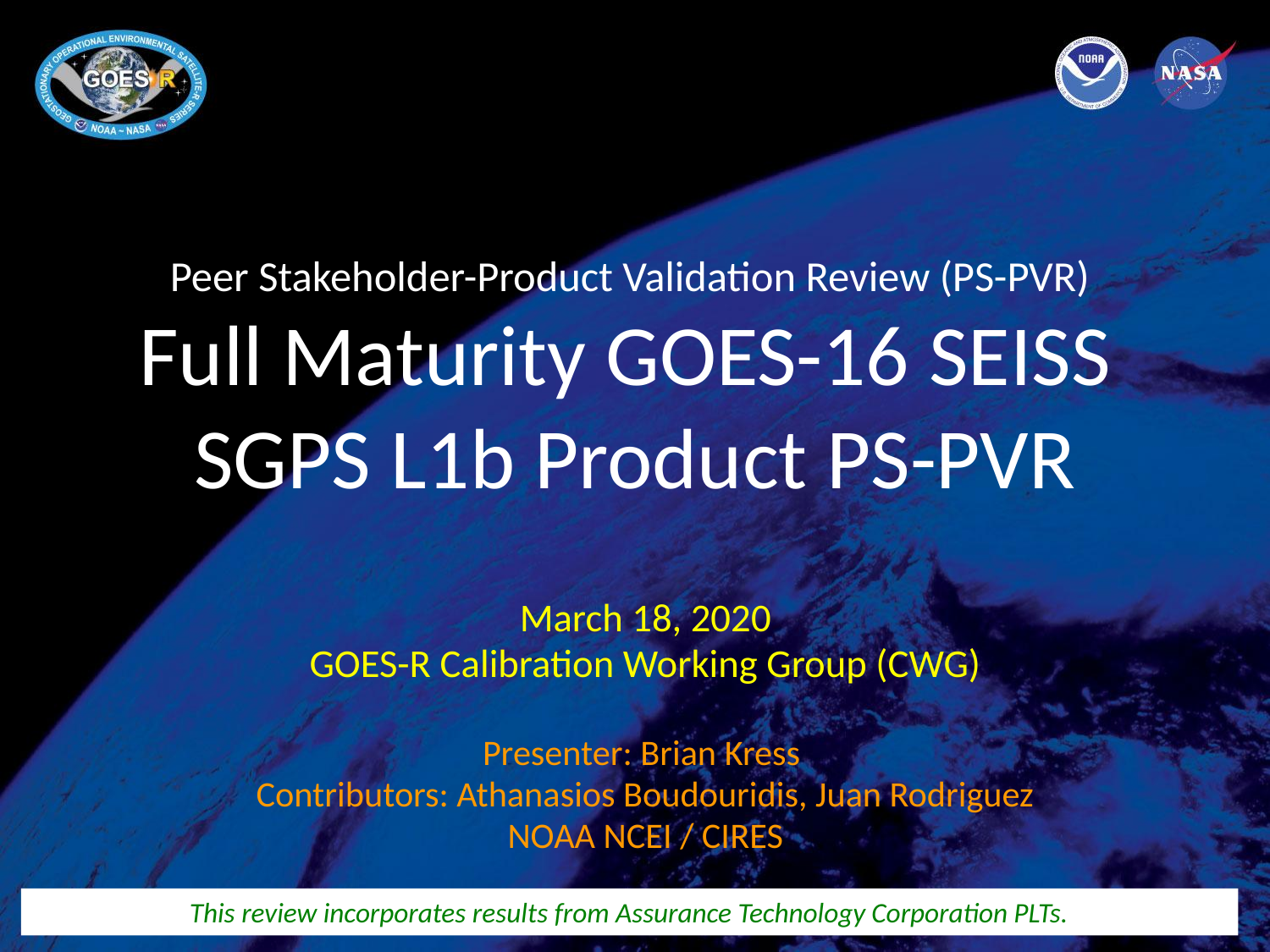

# Peer Stakeholder-Product Validation Review (PS-PVR) Full Maturity GOES-16 SEISS SGPS L1b Product PS-PVR

March 18, 2020
GOES-R Calibration Working Group (CWG)

Presenter: Brian Kress
Contributors: Athanasios Boudouridis, Juan Rodriguez
NOAA NCEI / CIRES

This review incorporates results from Assurance Technology Corporation PLTs.